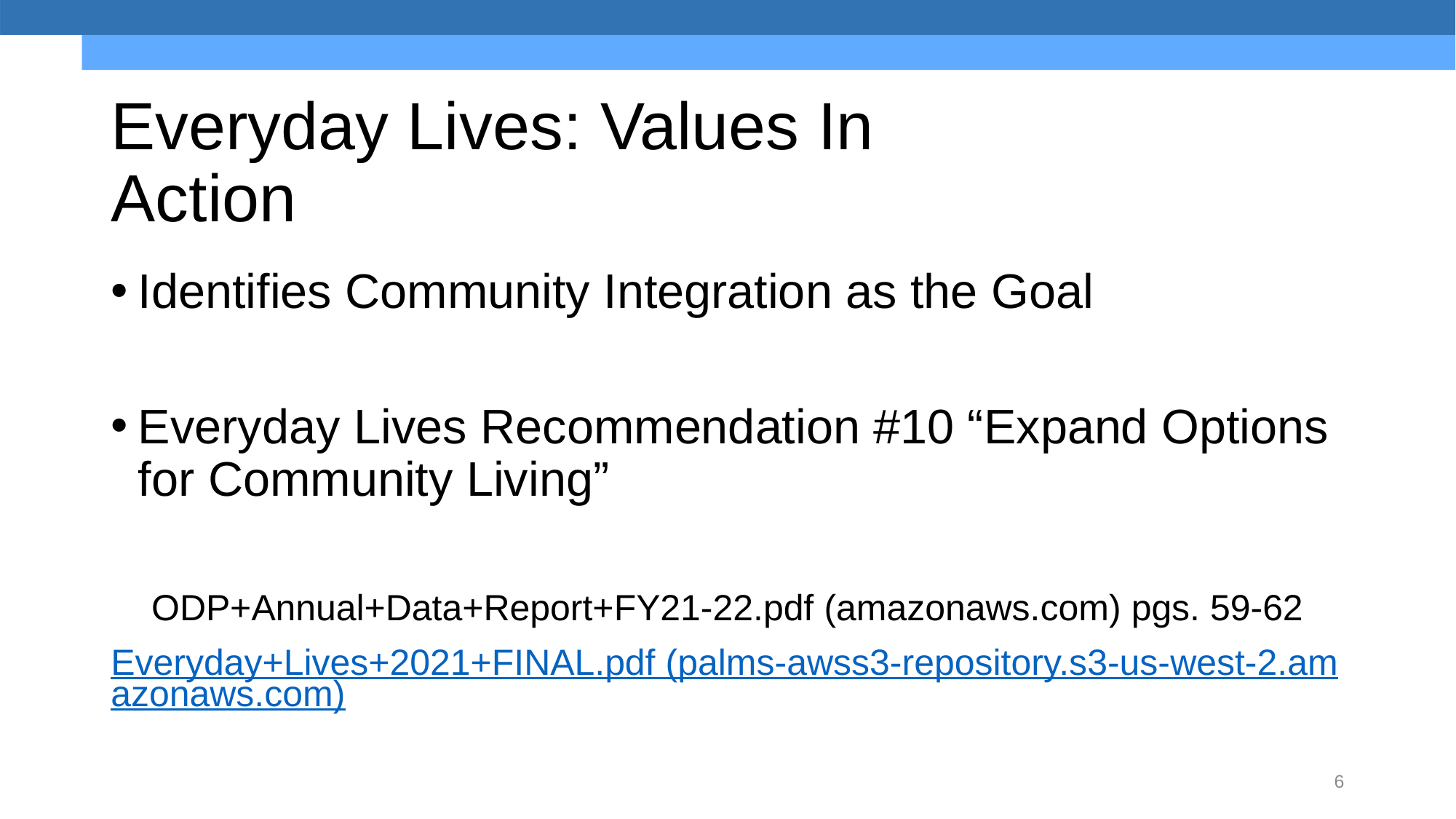

# Everyday Lives: Values In Action
Identifies Community Integration as the Goal

Everyday Lives Recommendation #10 “Expand Options for Community Living”

ODP+Annual+Data+Report+FY21-22.pdf (amazonaws.com) pgs. 59-62
Everyday+Lives+2021+FINAL.pdf (palms-awss3-repository.s3-us-west-2.amazonaws.com)

6